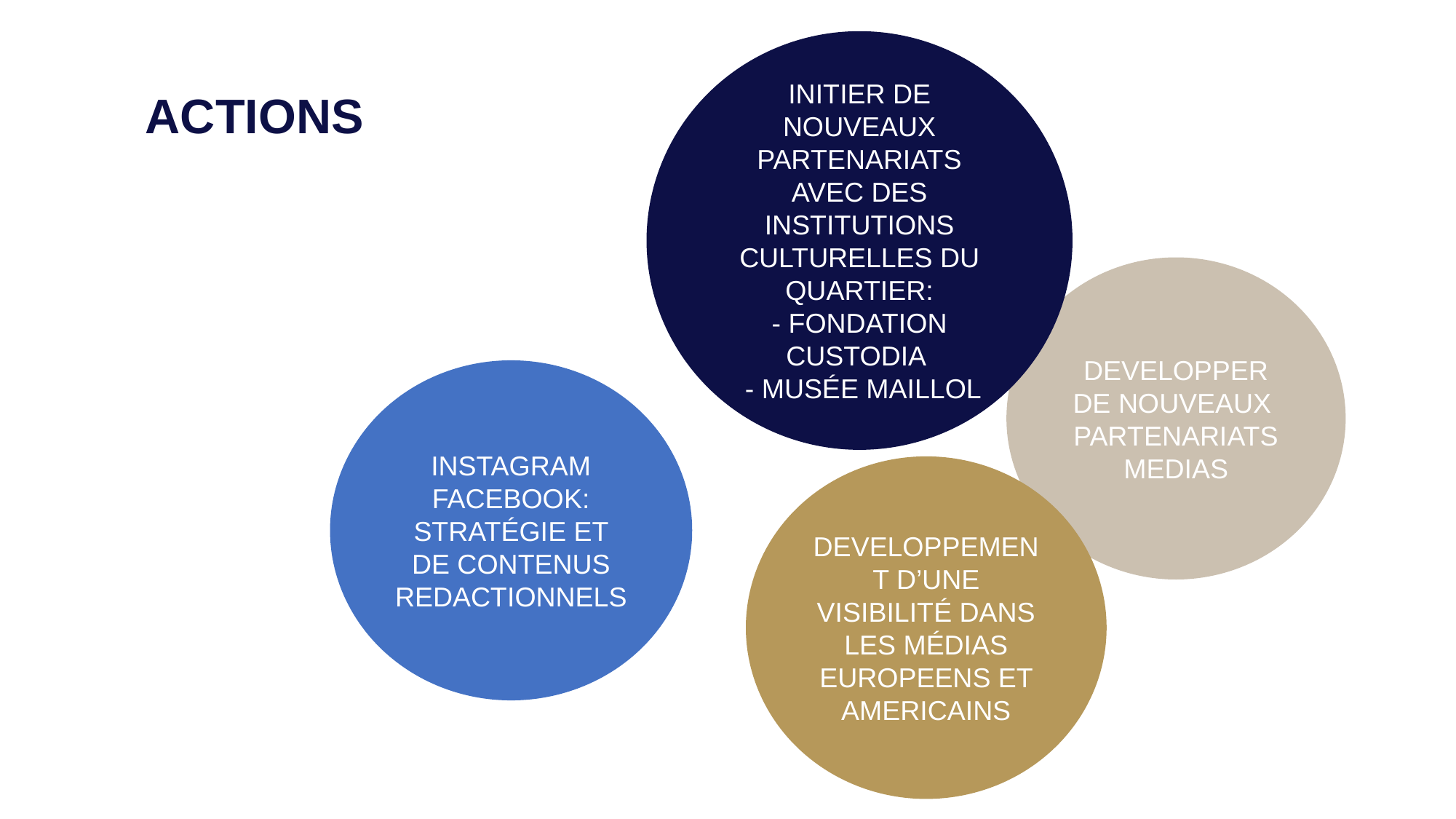

INITIER DE NOUVEAUX
PARTENARIATS AVEC DES INSTITUTIONS CULTURELLES DU QUARTIER:
- FONDATION CUSTODIA
 - MUSÉE MAILLOL
ACTIONS

DEVELOPPER DE NOUVEAUX
PARTENARIATS MEDIAS

INSTAGRAM
FACEBOOK:
STRATÉGIE ET DE CONTENUS REDACTIONNELS

DEVELOPPEMENT D’UNE VISIBILITÉ DANS LES MÉDIAS EUROPEENS ET AMERICAINS